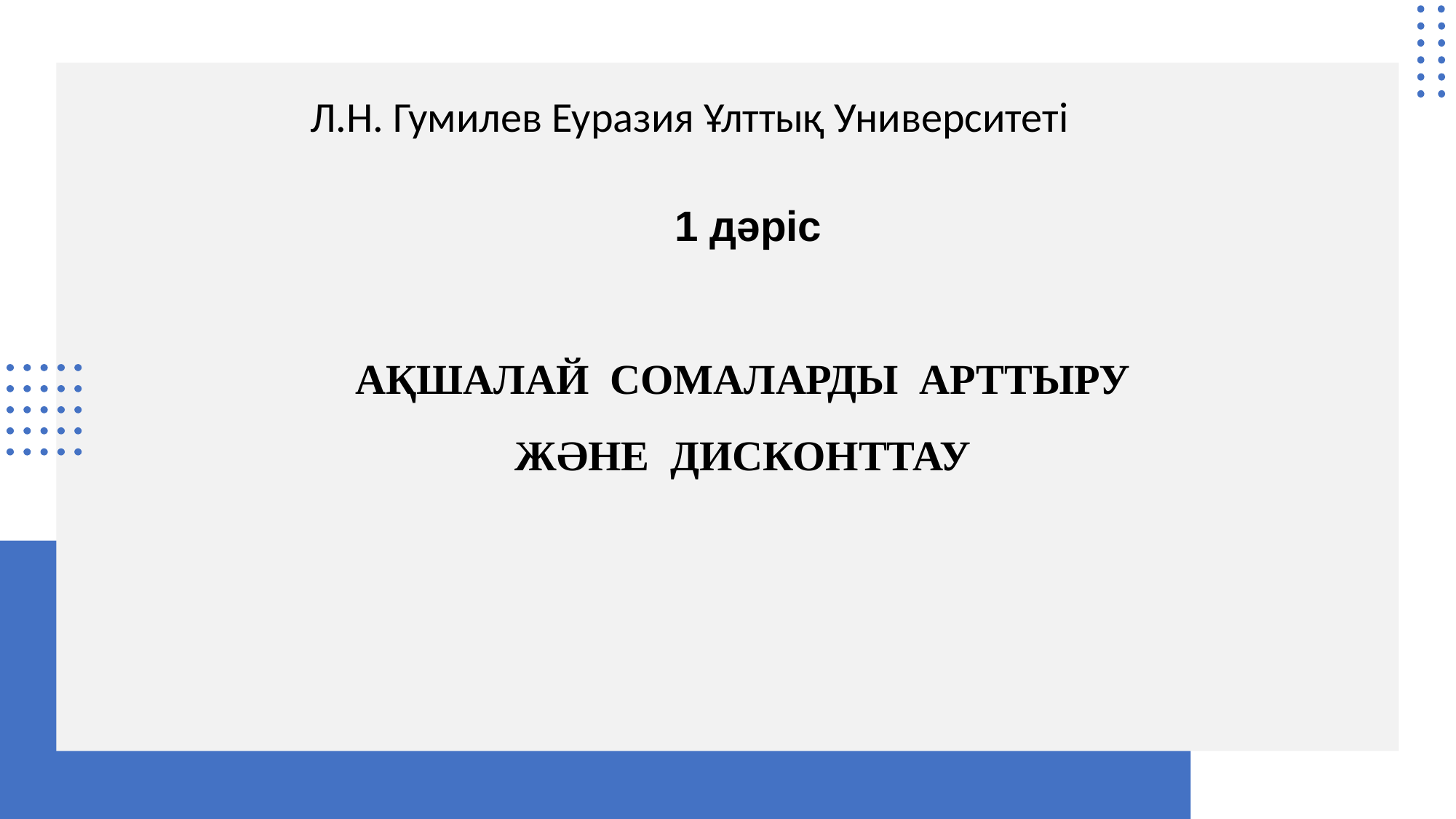

Л.Н. Гумилев Еуразия Ұлттық Университеті
1 дәріс
 Ақшалай  сомаларды  арттыру
 және  дисконттау